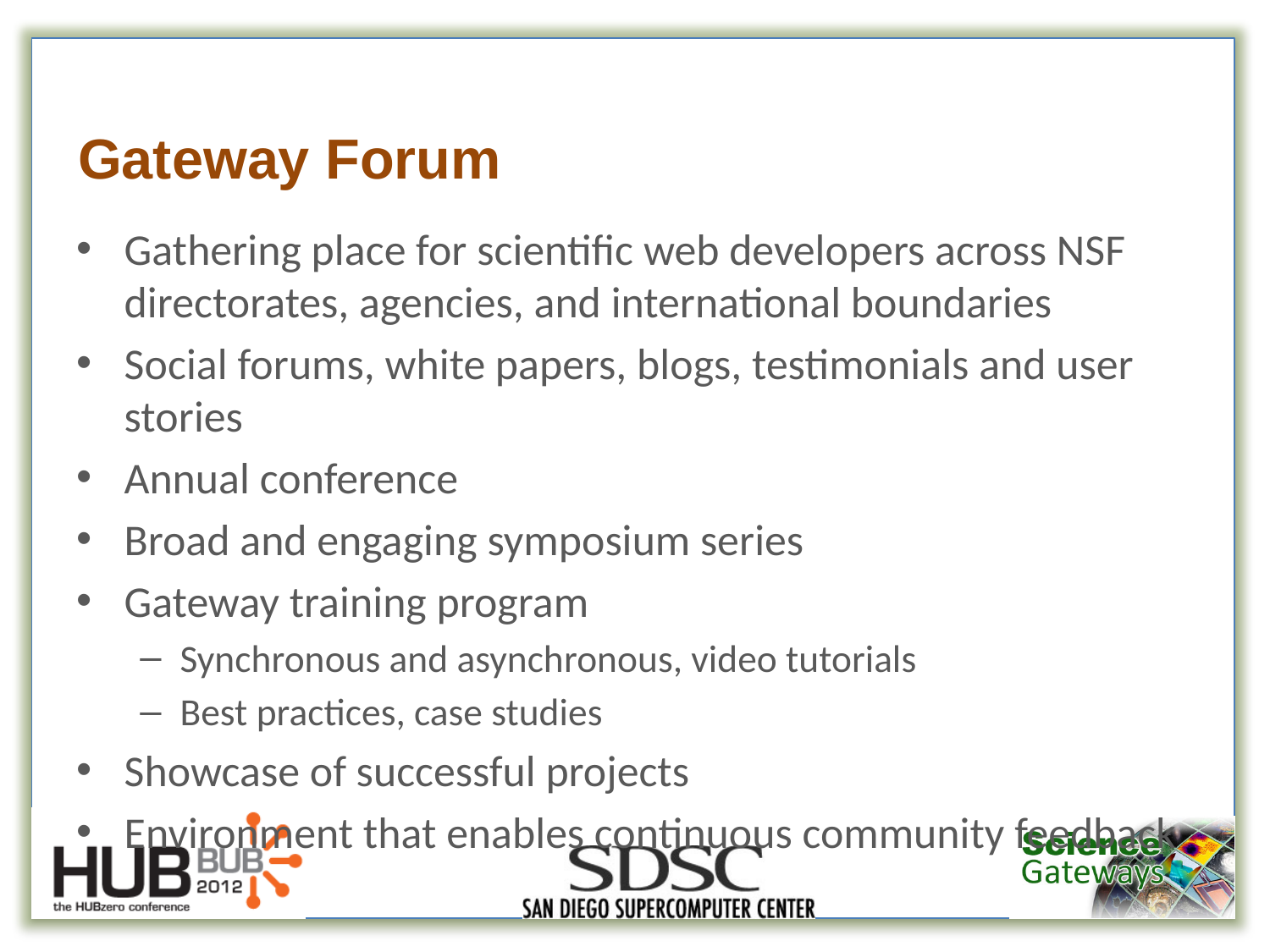

# Gateway Forum
Gathering place for scientific web developers across NSF directorates, agencies, and international boundaries
Social forums, white papers, blogs, testimonials and user stories
Annual conference
Broad and engaging symposium series
Gateway training program
Synchronous and asynchronous, video tutorials
Best practices, case studies
Showcase of successful projects
Environment that enables continuous community feedback